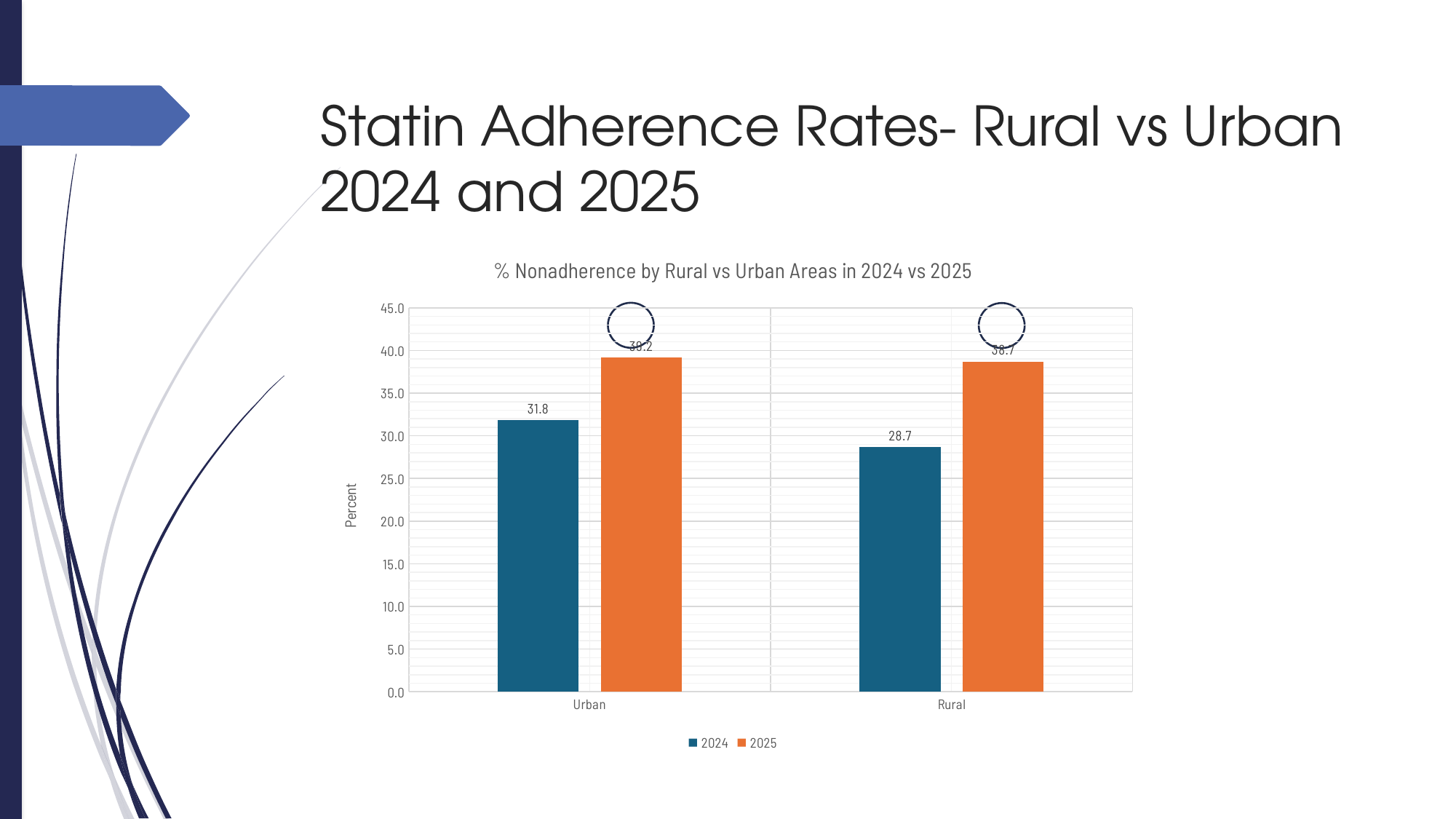

# Statin Adherence Rates- Rural vs Urban 2024 and 2025

### Chart: % Nonadherence by Rural vs Urban Areas in 2024 vs 2025

| Category | 2024 | 2025 |
|---|---|---|
| Urban | 31.82552504038772 | 39.163498098859314 |
| Rural | 28.664495114006517 | 38.69731800766284 |
x
x